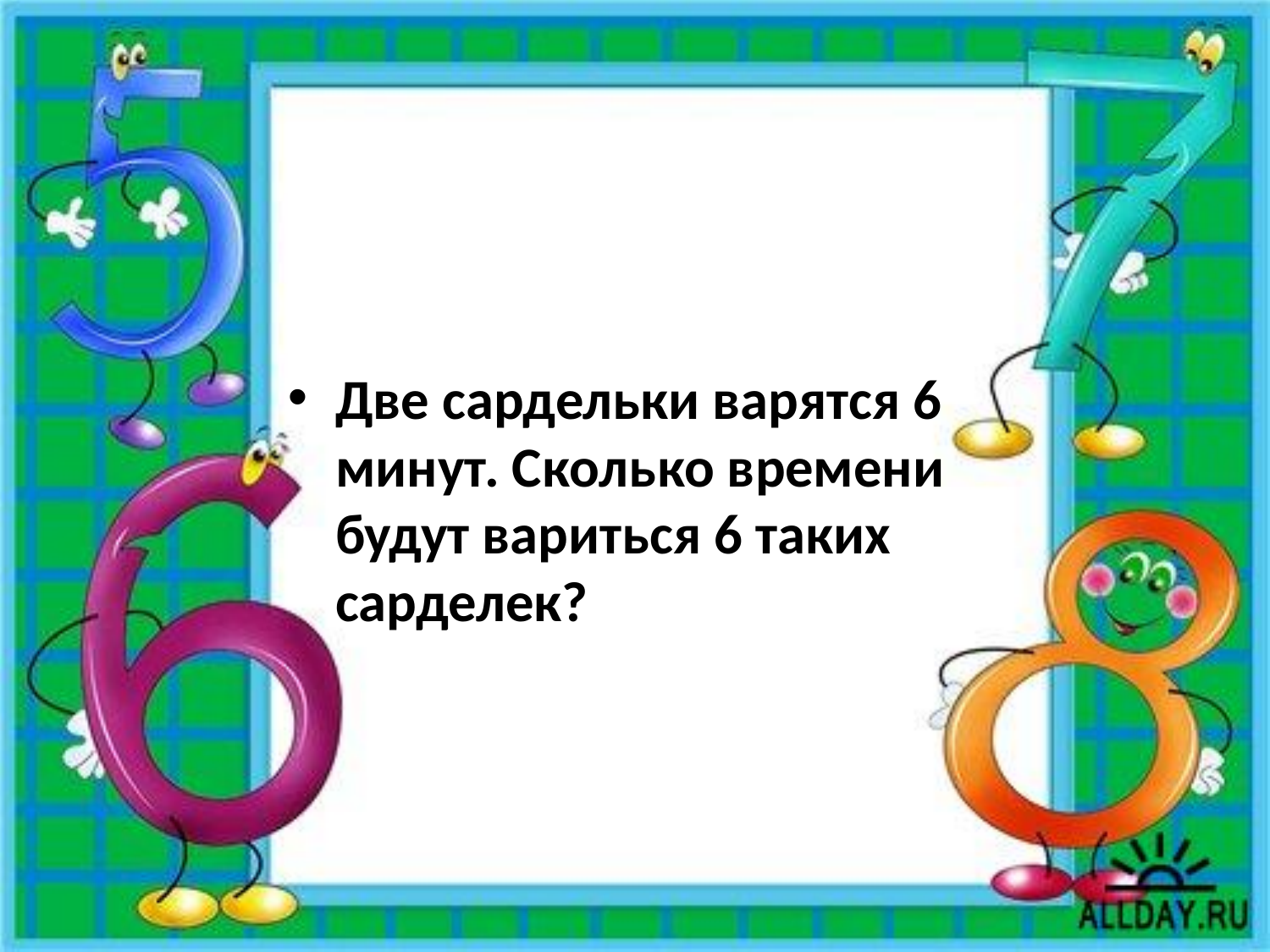

#
Две сардельки варятся 6 минут. Сколько времени будут вариться 6 таких сарделек?